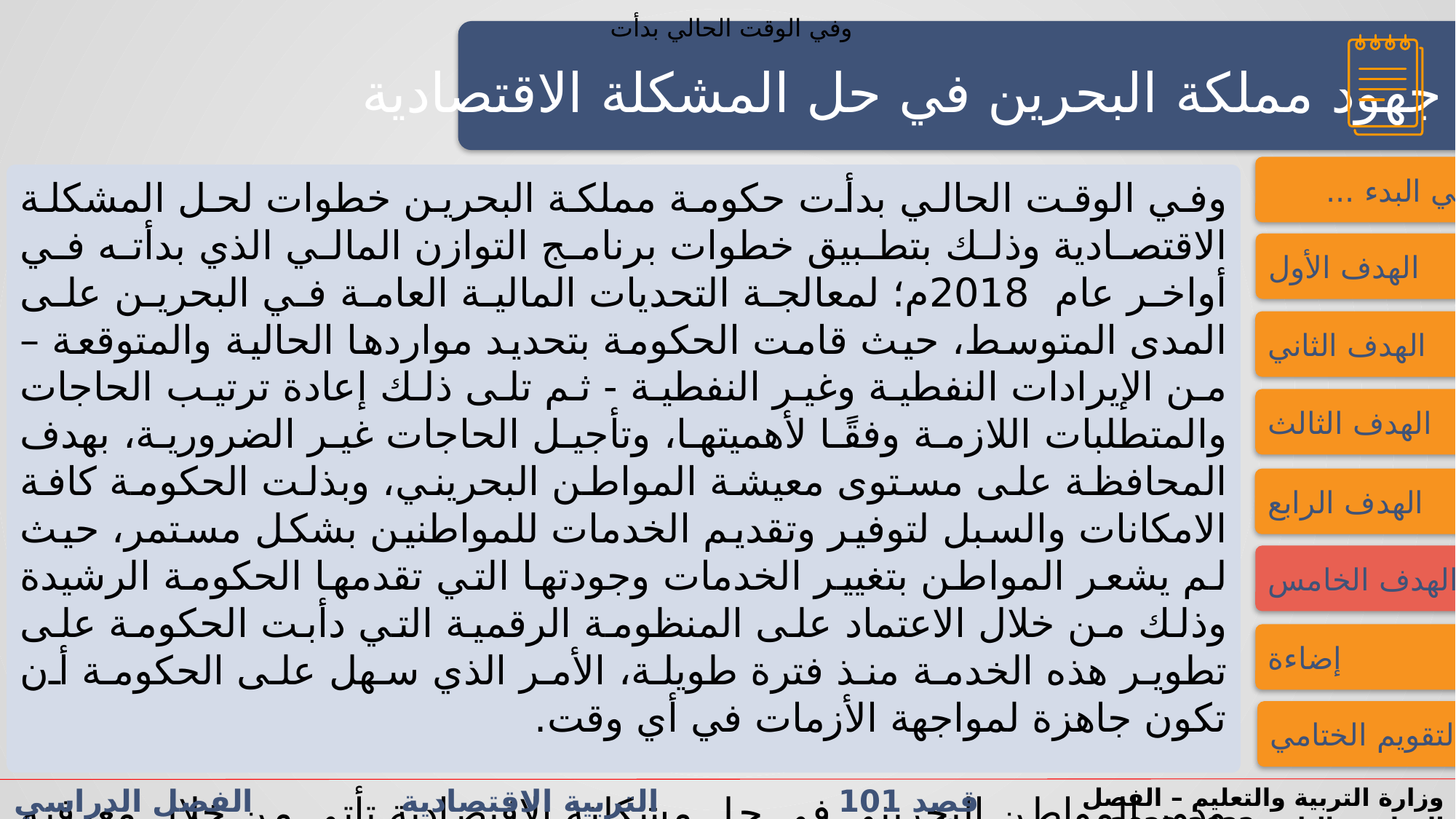

وفي الوقت الحالي بدأت

النشاط الاستهلالي
النشاط الاستهلالي

جهود مملكة البحرين في حل المشكلة الاقتصادية
فــــي البدء ...
وفي الوقت الحالي بدأت حكومة مملكة البحرين خطوات لحل المشكلة الاقتصادية وذلك بتطبيق خطوات برنامج التوازن المالي الذي بدأته في أواخر عام 2018م؛ لمعالجة التحديات المالية العامة في البحرين على المدى المتوسط، حيث قامت الحكومة بتحديد مواردها الحالية والمتوقعة – من الإيرادات النفطية وغير النفطية - ثم تلى ذلك إعادة ترتيب الحاجات والمتطلبات اللازمة وفقًا لأهميتها، وتأجيل الحاجات غير الضرورية، بهدف المحافظة على مستوى معيشة المواطن البحريني، وبذلت الحكومة كافة الامكانات والسبل لتوفير وتقديم الخدمات للمواطنين بشكل مستمر، حيث لم يشعر المواطن بتغيير الخدمات وجودتها التي تقدمها الحكومة الرشيدة وذلك من خلال الاعتماد على المنظومة الرقمية التي دأبت الحكومة على تطوير هذه الخدمة منذ فترة طويلة، الأمر الذي سهل على الحكومة أن تكون جاهزة لمواجهة الأزمات في أي وقت.

ودور المواطن البحريني في حل مشكلته الاقتصادية تأتي من خلال معرفته بدخله الشهري والذي يترتب عليه ترتيب حاجاته حسب أهميتها مثل الحاجات الأساسية (الغذاء- الملابس- التعليم- السكن وغيرها) في المرتبة الأولى، ثم يليها باقي الحاجات الأقل أهمية.

الهدف الأول
الهدف الثاني
الهدف الثالث
الهدف الرابع
الهدف الخامس
إضاءة
التقويم الختامي
قصد 101                 التربية الاقتصادية              الفصل الدراسي الأول/الثاني        الدرس 1-2:  المشكلةالاقتصادية
وزارة التربية والتعليم – الفصل الدراسي الثاني 2022-2023